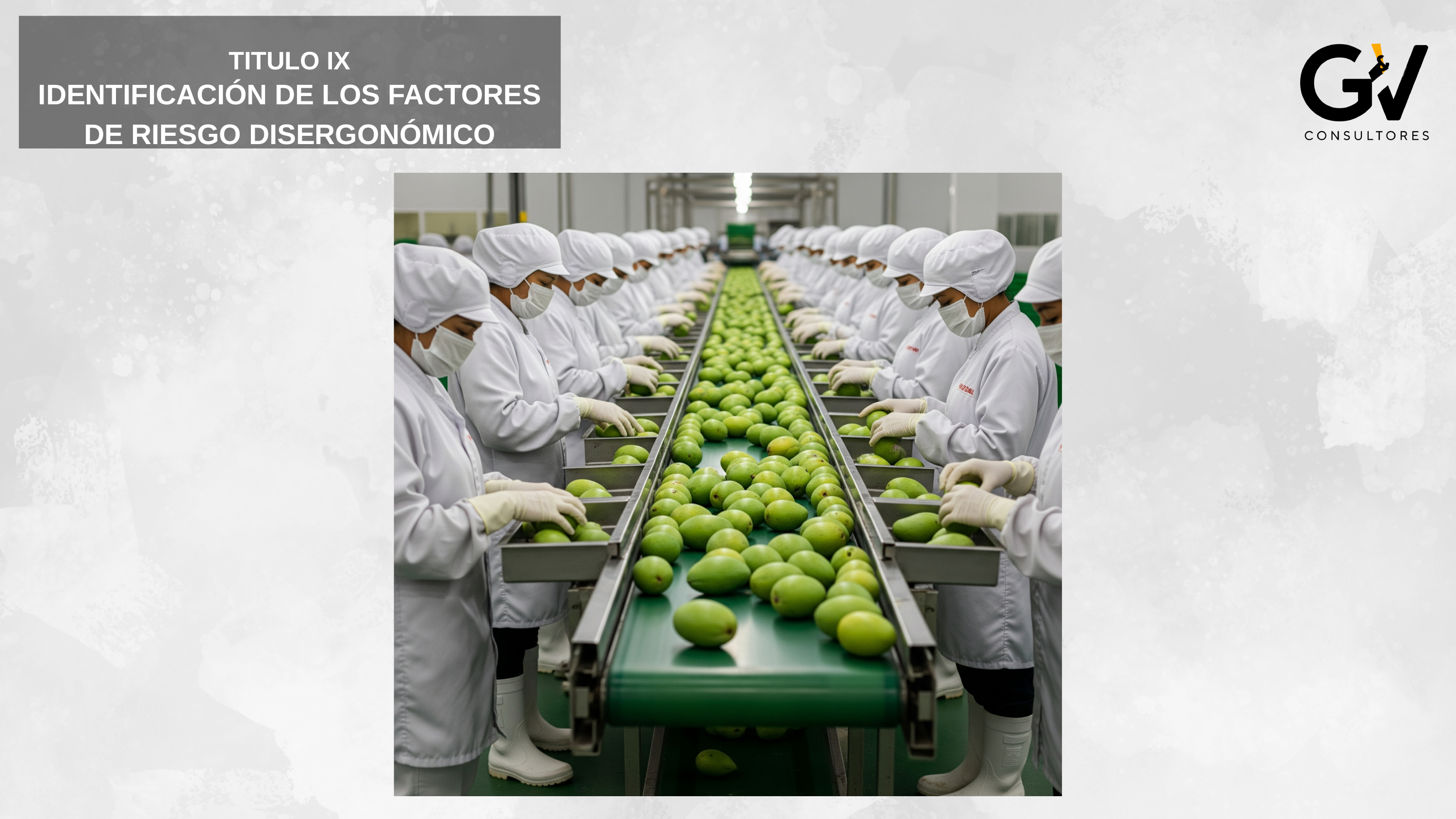

TITULO IX
IDENTIFICACIÓN DE LOS FACTORES DE RIESGO DISERGONÓMICO